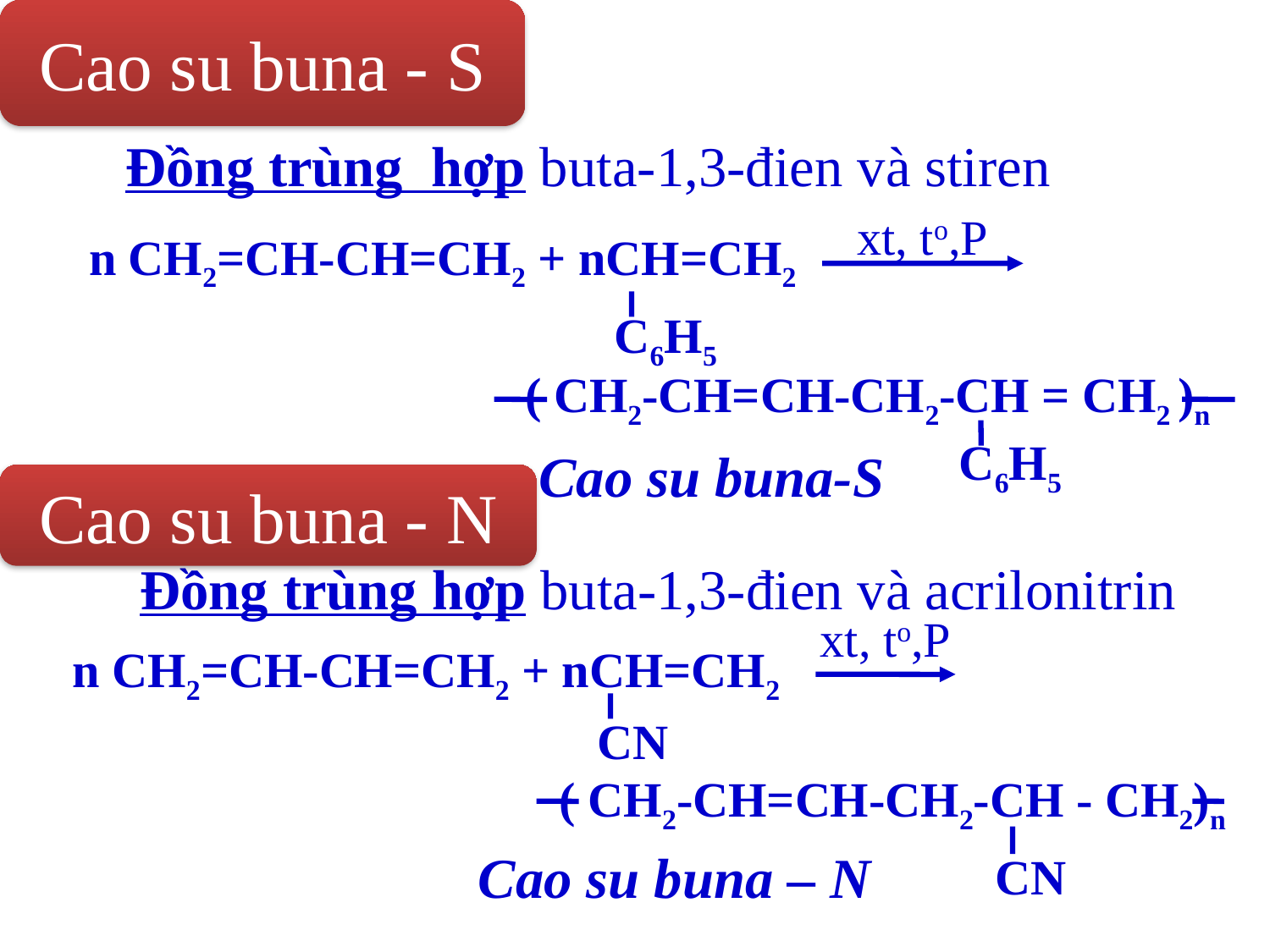

Cao su buna - S
Đồng trùng  hợp buta-1,3-đien và stiren
xt, to,P

n CH2=CH-CH=CH2 + nCH=CH2

C6H5
( CH2-CH=CH-CH2-CH = CH2 )n

C6H5

      Cao su buna-S
Cao su buna - N
 Đồng trùng hợp buta-1,3-đien và acrilonitrin
xt, to,P

n CH2=CH-CH=CH2 + nCH=CH2

CN
( CH2-CH=CH-CH2-CH - CH2)n

CN
 Cao su buna – N